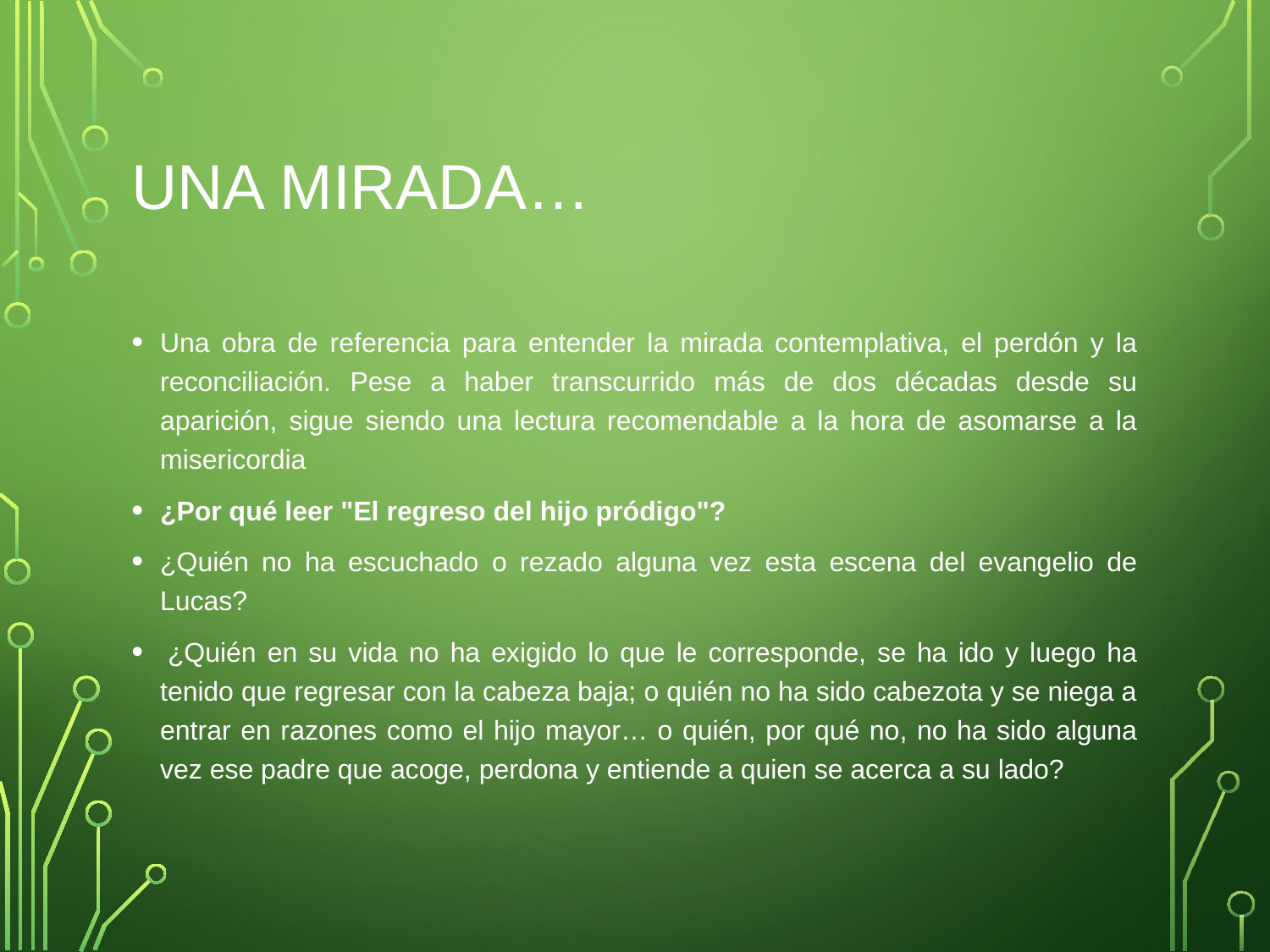

# Una mirada…
Una obra de referencia para entender la mirada contemplativa, el perdón y la reconciliación. Pese a haber transcurrido más de dos décadas desde su aparición, sigue siendo una lectura recomendable a la hora de asomarse a la misericordia
¿Por qué leer "El regreso del hijo pródigo"?
¿Quién no ha escuchado o rezado alguna vez esta escena del evangelio de Lucas?
 ¿Quién en su vida no ha exigido lo que le corresponde, se ha ido y luego ha tenido que regresar con la cabeza baja; o quién no ha sido cabezota y se niega a entrar en razones como el hijo mayor… o quién, por qué no, no ha sido alguna vez ese padre que acoge, perdona y entiende a quien se acerca a su lado?